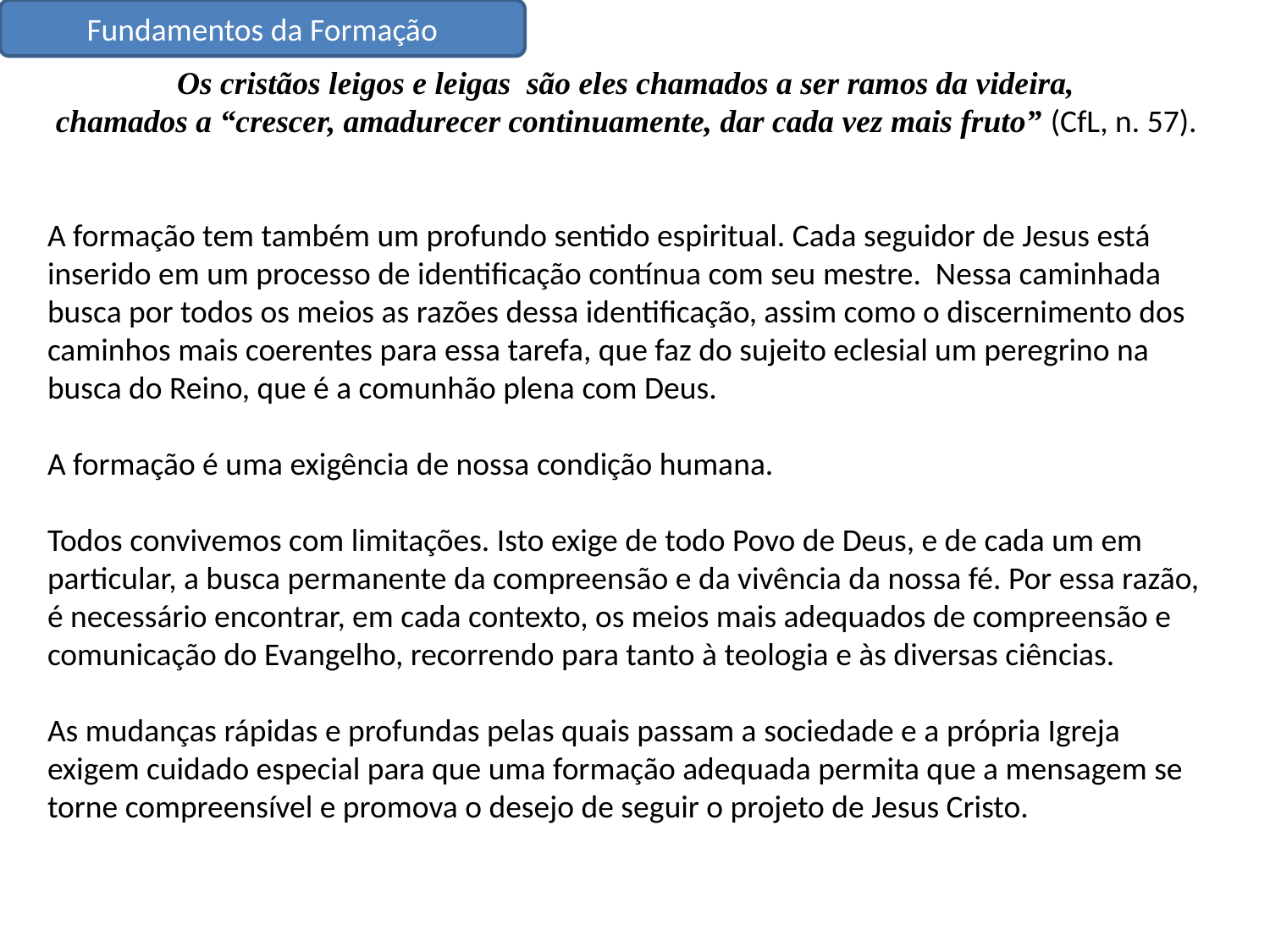

Fundamentos da Formação
Os cristãos leigos e leigas  são eles chamados a ser ramos da videira,
chamados a “crescer, amadurecer continuamente, dar cada vez mais fruto” (CfL, n. 57).

A formação tem também um profundo sentido espiritual. Cada seguidor de Jesus está inserido em um processo de identificação contínua com seu mestre.  Nessa caminhada busca por todos os meios as razões dessa identificação, assim como o discernimento dos caminhos mais coerentes para essa tarefa, que faz do sujeito eclesial um peregrino na busca do Reino, que é a comunhão plena com Deus.

A formação é uma exigência de nossa condição humana.

Todos convivemos com limitações. Isto exige de todo Povo de Deus, e de cada um em particular, a busca permanente da compreensão e da vivência da nossa fé. Por essa razão, é necessário encontrar, em cada contexto, os meios mais adequados de compreensão e comunicação do Evangelho, recorrendo para tanto à teologia e às diversas ciências.

As mudanças rápidas e profundas pelas quais passam a sociedade e a própria Igreja exigem cuidado especial para que uma formação adequada permita que a mensagem se torne compreensível e promova o desejo de seguir o projeto de Jesus Cristo.